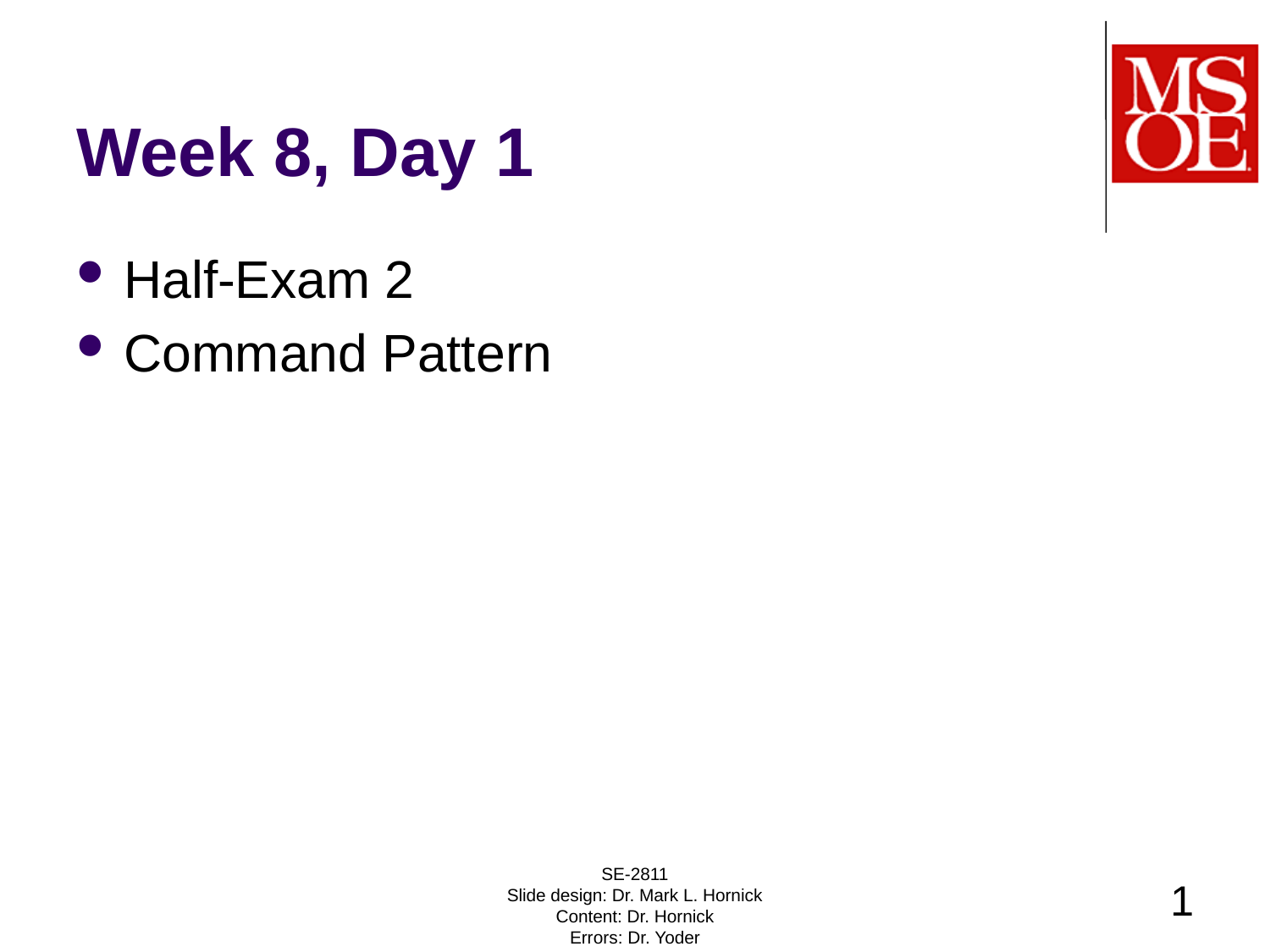

# Week 8, Day 1
Half-Exam 2
Command Pattern

SE-2811
Slide design: Dr. Mark L. Hornick
Content: Dr. Hornick
Errors: Dr. Yoder
1